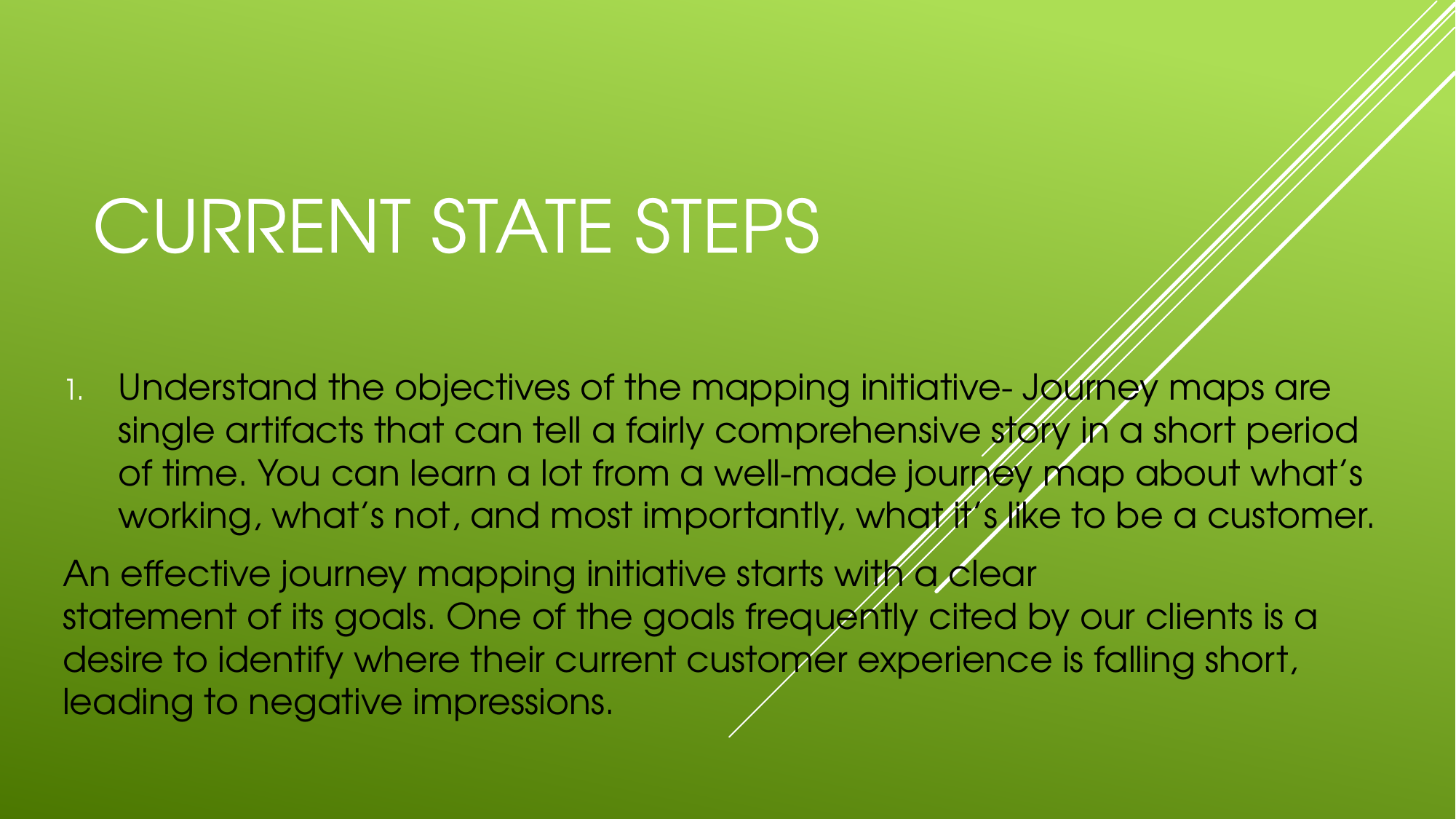

# Current state Steps
Understand the objectives of the mapping initiative- Journey maps are single artifacts that can tell a fairly comprehensive story in a short period of time. You can learn a lot from a well-made journey map about what’s working, what’s not, and most importantly, what it’s like to be a customer.
An effective journey mapping initiative starts with a clear statement of its goals. One of the goals frequently cited by our clients is a desire to identify where their current customer experience is falling short, leading to negative impressions.